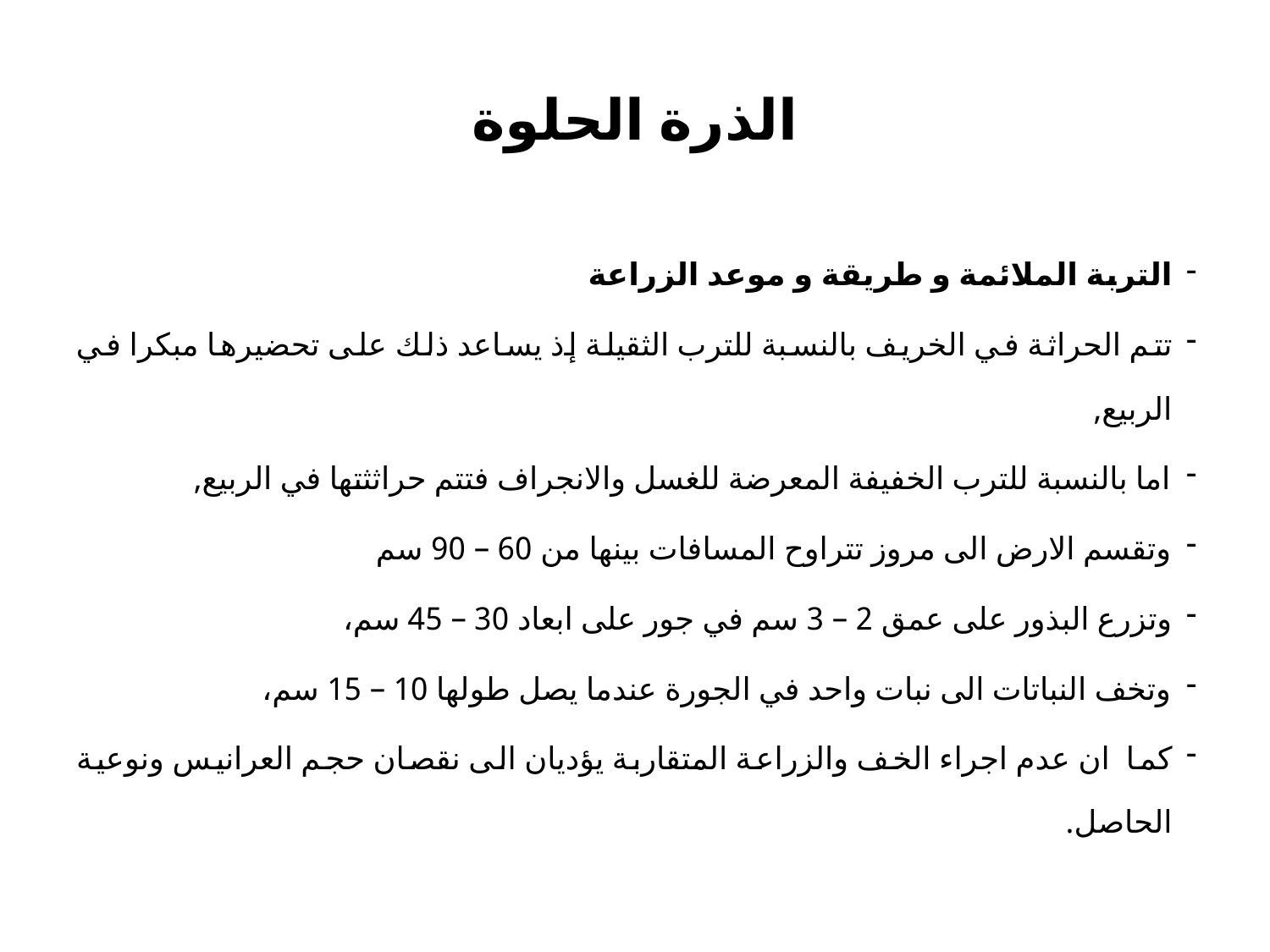

# الذرة الحلوة
التربة الملائمة و طريقة و موعد الزراعة
تتم الحراثة في الخريف بالنسبة للترب الثقيلة إذ يساعد ذلك على تحضيرها مبكرا في الربيع,
اما بالنسبة للترب الخفيفة المعرضة للغسل والانجراف فتتم حراثثتها في الربيع,
وتقسم الارض الى مروز تتراوح المسافات بينها من 60 – 90 سم
وتزرع البذور على عمق 2 – 3 سم في جور على ابعاد 30 – 45 سم،
وتخف النباتات الى نبات واحد في الجورة عندما يصل طولها 10 – 15 سم،
كما  ان عدم اجراء الخف والزراعة المتقاربة يؤديان الى نقصان حجم العرانيس ونوعية الحاصل.